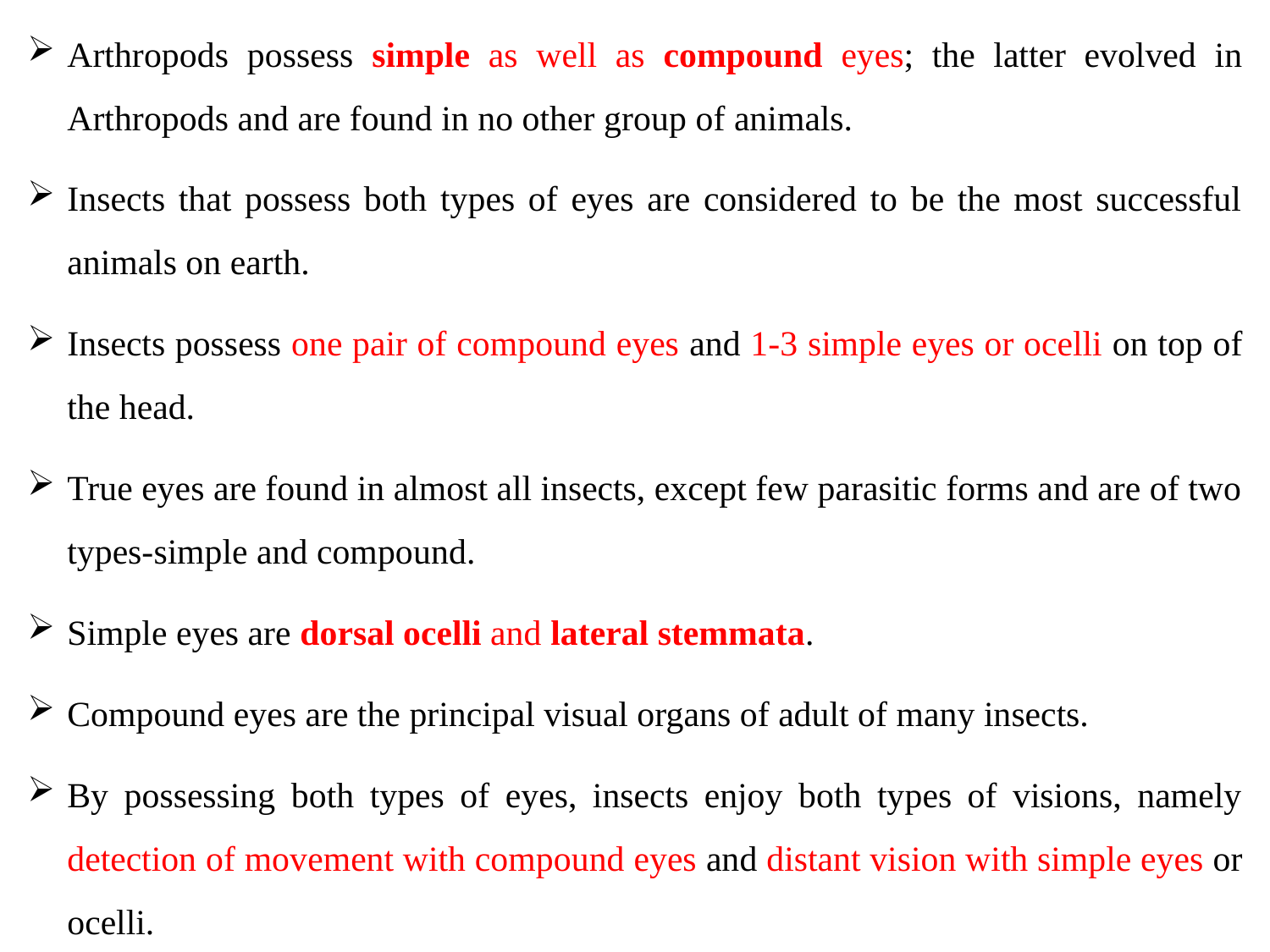

Arthropods possess simple as well as compound eyes; the latter evolved in Arthropods and are found in no other group of animals.
Insects that possess both types of eyes are considered to be the most successful animals on earth.
Insects possess one pair of compound eyes and 1-3 simple eyes or ocelli on top of the head.
True eyes are found in almost all insects, except few parasitic forms and are of two types-simple and compound.
Simple eyes are dorsal ocelli and lateral stemmata.
Compound eyes are the principal visual organs of adult of many insects.
By possessing both types of eyes, insects enjoy both types of visions, namely detection of movement with compound eyes and distant vision with simple eyes or ocelli.